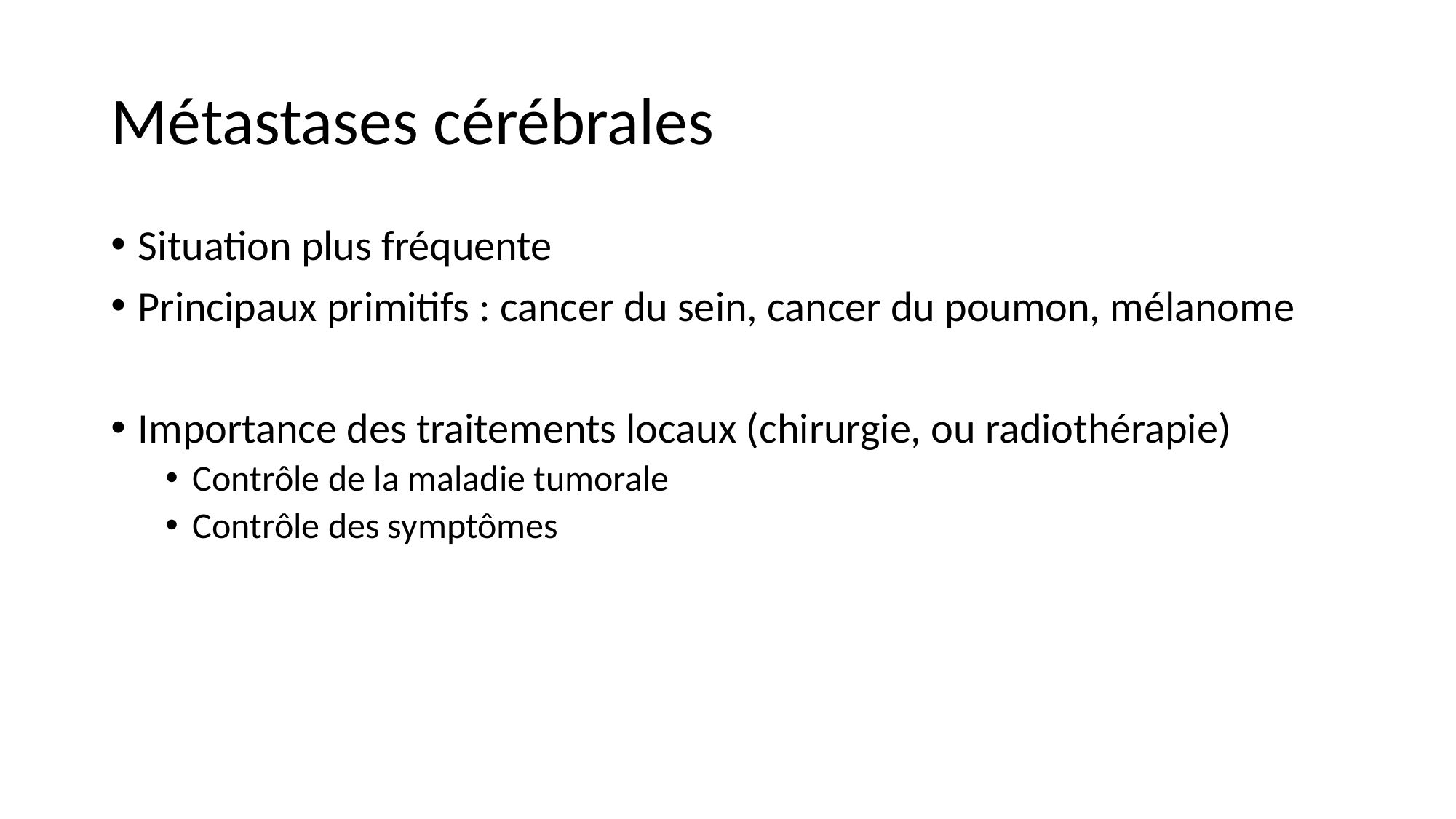

# Métastases cérébrales
Situation plus fréquente
Principaux primitifs : cancer du sein, cancer du poumon, mélanome

Importance des traitements locaux (chirurgie, ou radiothérapie)
Contrôle de la maladie tumorale
Contrôle des symptômes